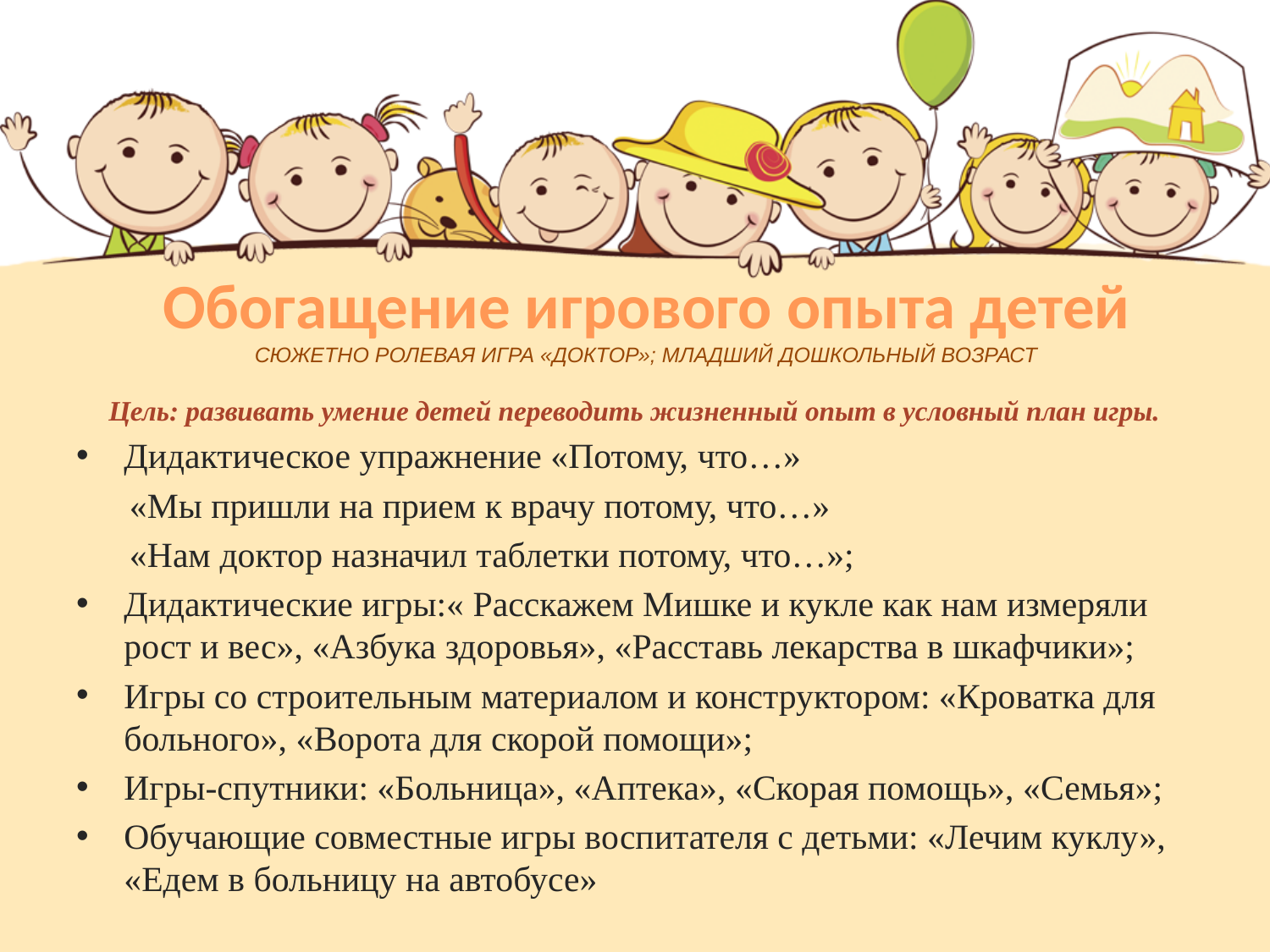

# Обогащение игрового опыта детей Сюжетно ролевая игра «Доктор»; младший дошкольный возраст
Цель: развивать умение детей переводить жизненный опыт в условный план игры.
Дидактическое упражнение «Потому, что…»
      «Мы пришли на прием к врачу потому, что…»
      «Нам доктор назначил таблетки потому, что…»;
Дидактические игры:« Расскажем Мишке и кукле как нам измеряли рост и вес», «Азбука здоровья», «Расставь лекарства в шкафчики»;
Игры со строительным материалом и конструктором: «Кроватка для больного», «Ворота для скорой помощи»;
Игры-спутники: «Больница», «Аптека», «Скорая помощь», «Семья»;
Обучающие совместные игры воспитателя с детьми: «Лечим куклу», «Едем в больницу на автобусе»